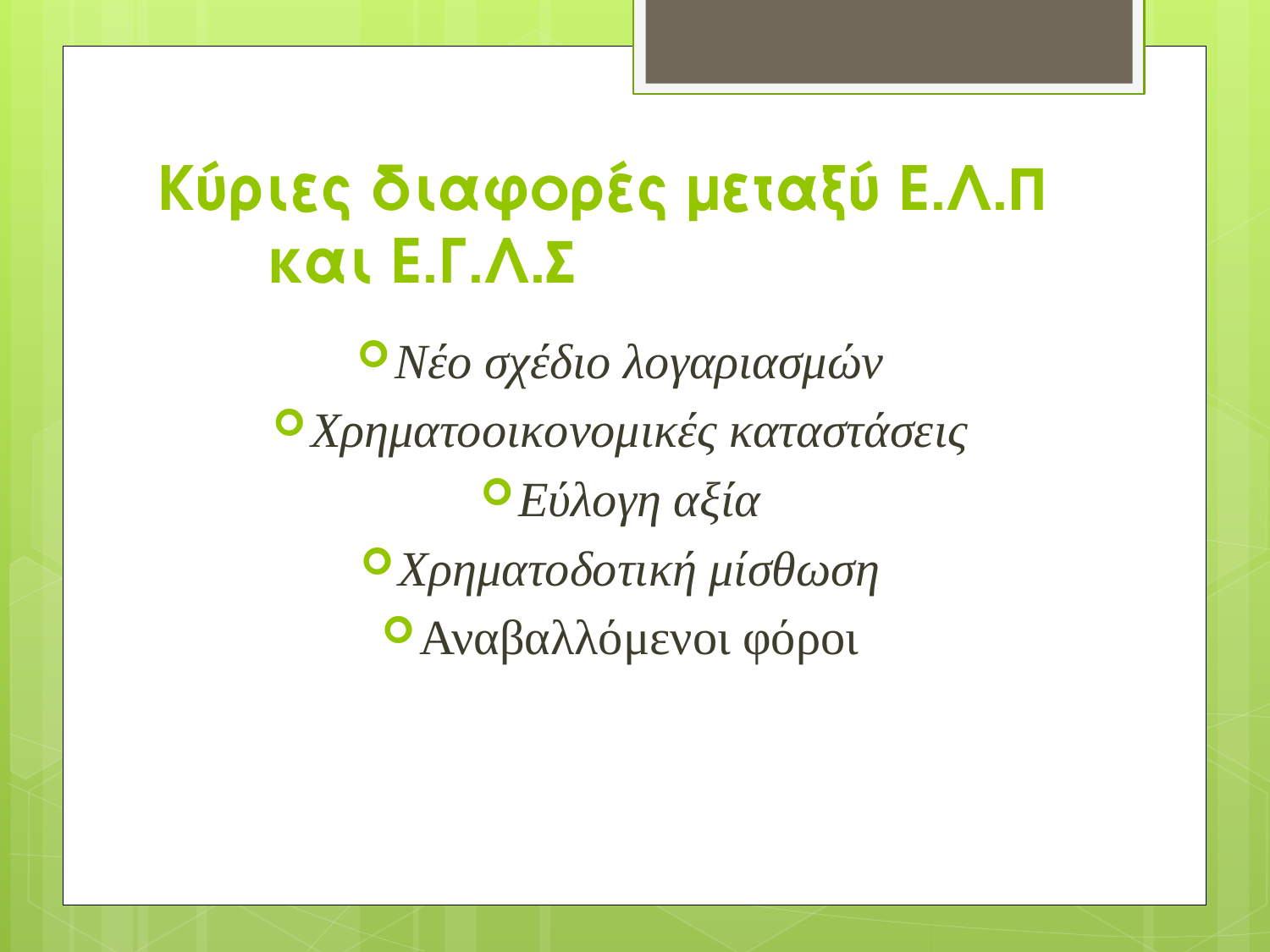

# Κύριες διαφορές μεταξύ Ε.Λ.Π και Ε.Γ.Λ.Σ
Νέο σχέδιο λογαριασμών
Χρηματοοικονομικές καταστάσεις
Εύλογη αξία
Χρηματοδοτική μίσθωση
Αναβαλλόμενοι φόροι